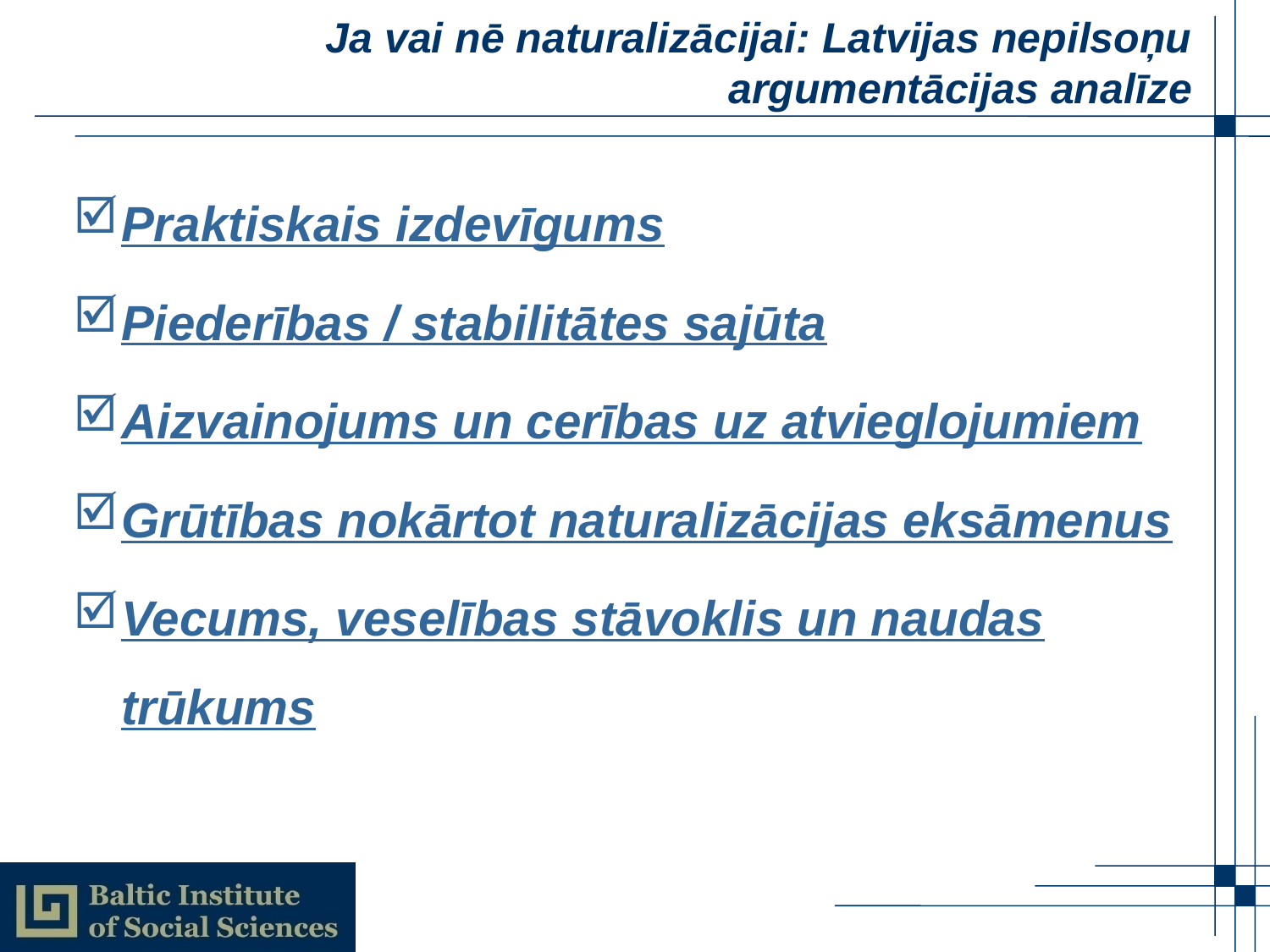

# Ja vai nē naturalizācijai: Latvijas nepilsoņu argumentācijas analīze
Praktiskais izdevīgums
Piederības / stabilitātes sajūta
Aizvainojums un cerības uz atvieglojumiem
Grūtības nokārtot naturalizācijas eksāmenus
Vecums, veselības stāvoklis un naudas trūkums